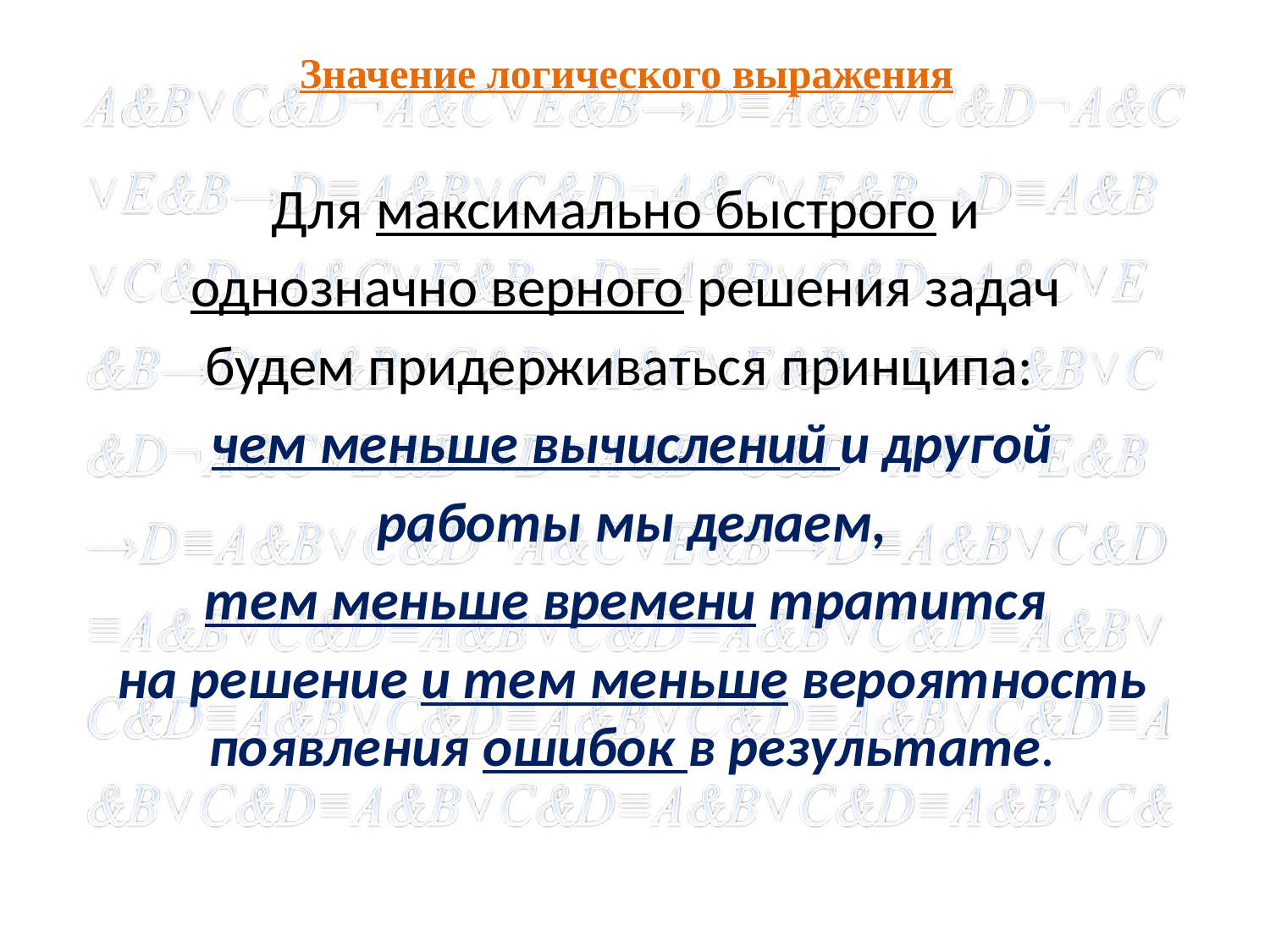

# Значение логического выражения
Для максимально быстрого и
однозначно верного решения задач
будем придерживаться принципа:
чем меньше вычислений и другой
 работы мы делаем,
тем меньше времени тратится
на решение и тем меньше вероятность появления ошибок в результате.